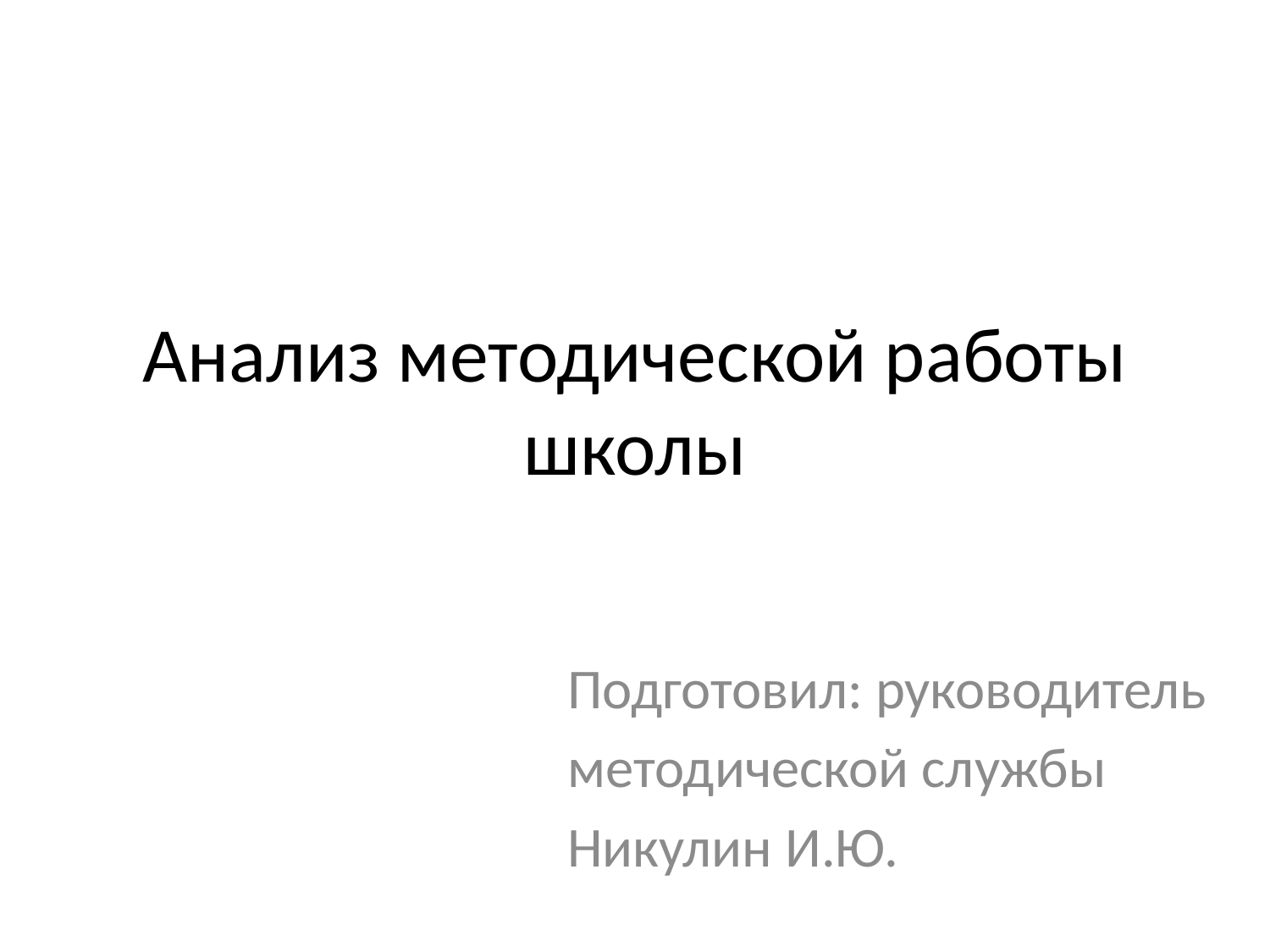

# Анализ методической работы школы
Подготовил: руководитель
методической службы
Никулин И.Ю.